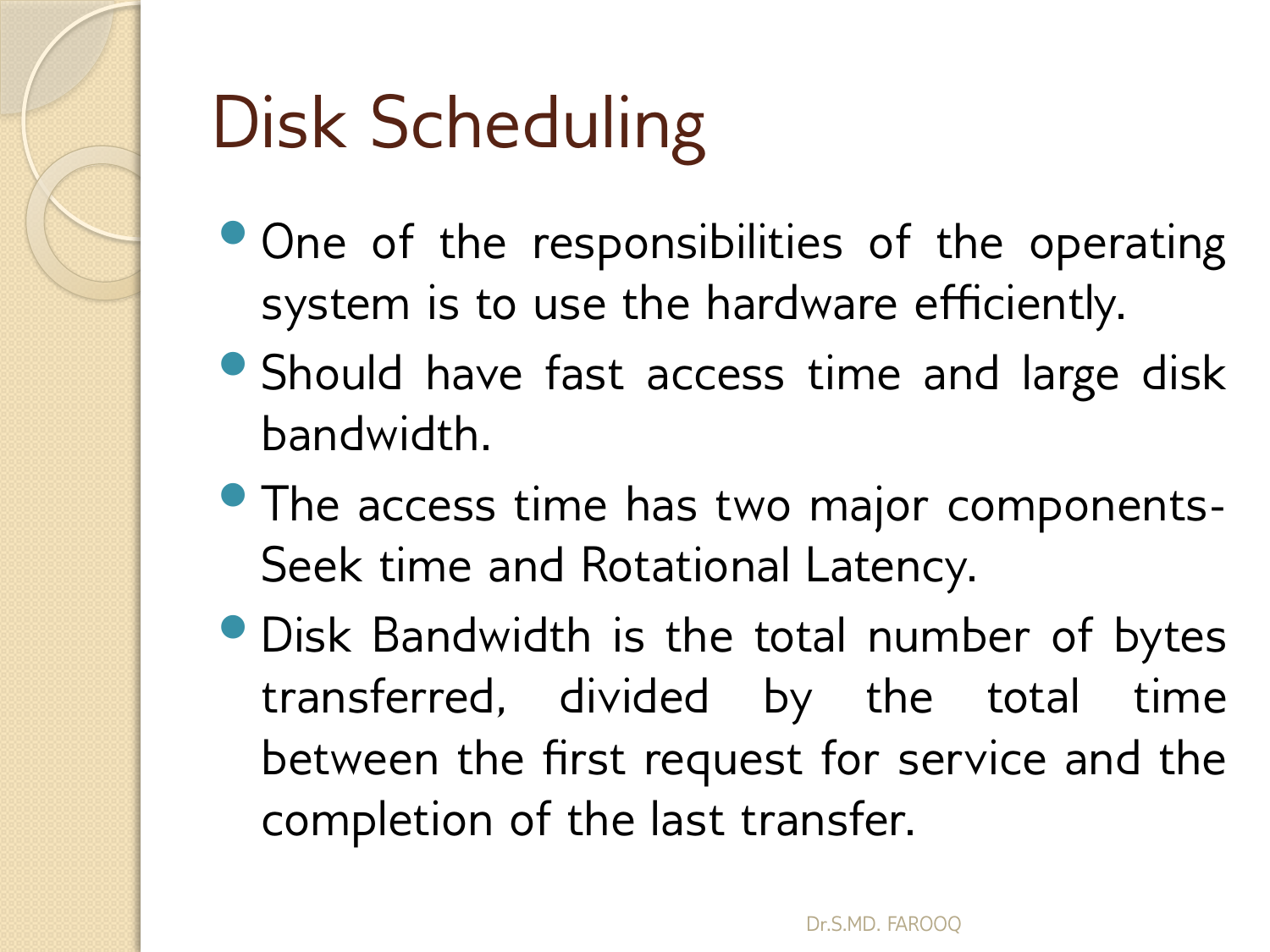

# Disk Scheduling
One of the responsibilities of the operating system is to use the hardware efficiently.
Should have fast access time and large disk bandwidth.
The access time has two major components- Seek time and Rotational Latency.
Disk Bandwidth is the total number of bytes transferred, divided by the total time between the first request for service and the completion of the last transfer.
Dr.S.MD. FAROOQ